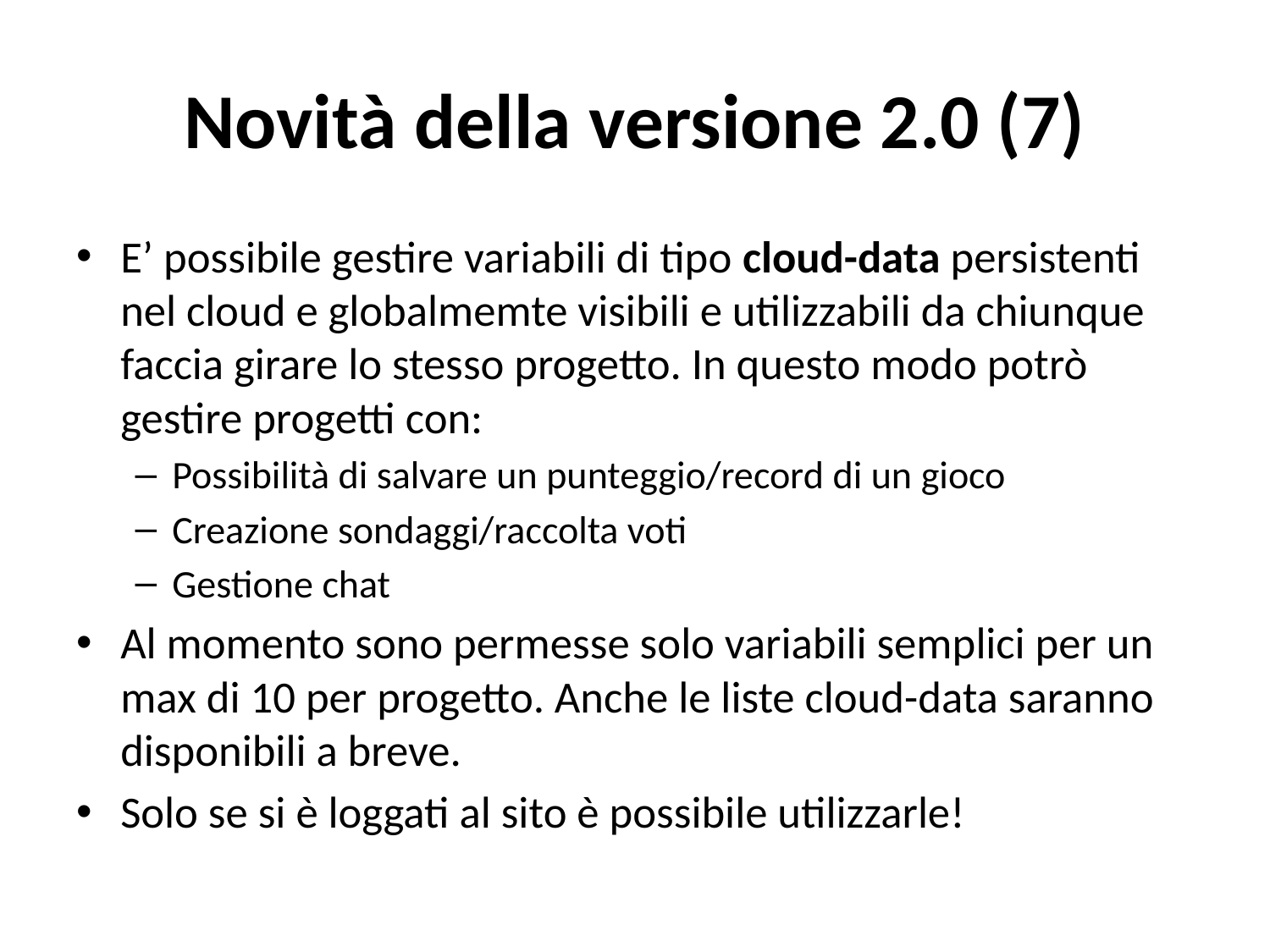

# Novità della versione 2.0 (7)
E’ possibile gestire variabili di tipo cloud-data persistenti nel cloud e globalmemte visibili e utilizzabili da chiunque faccia girare lo stesso progetto. In questo modo potrò gestire progetti con:
Possibilità di salvare un punteggio/record di un gioco
Creazione sondaggi/raccolta voti
Gestione chat
Al momento sono permesse solo variabili semplici per un max di 10 per progetto. Anche le liste cloud-data saranno disponibili a breve.
Solo se si è loggati al sito è possibile utilizzarle!